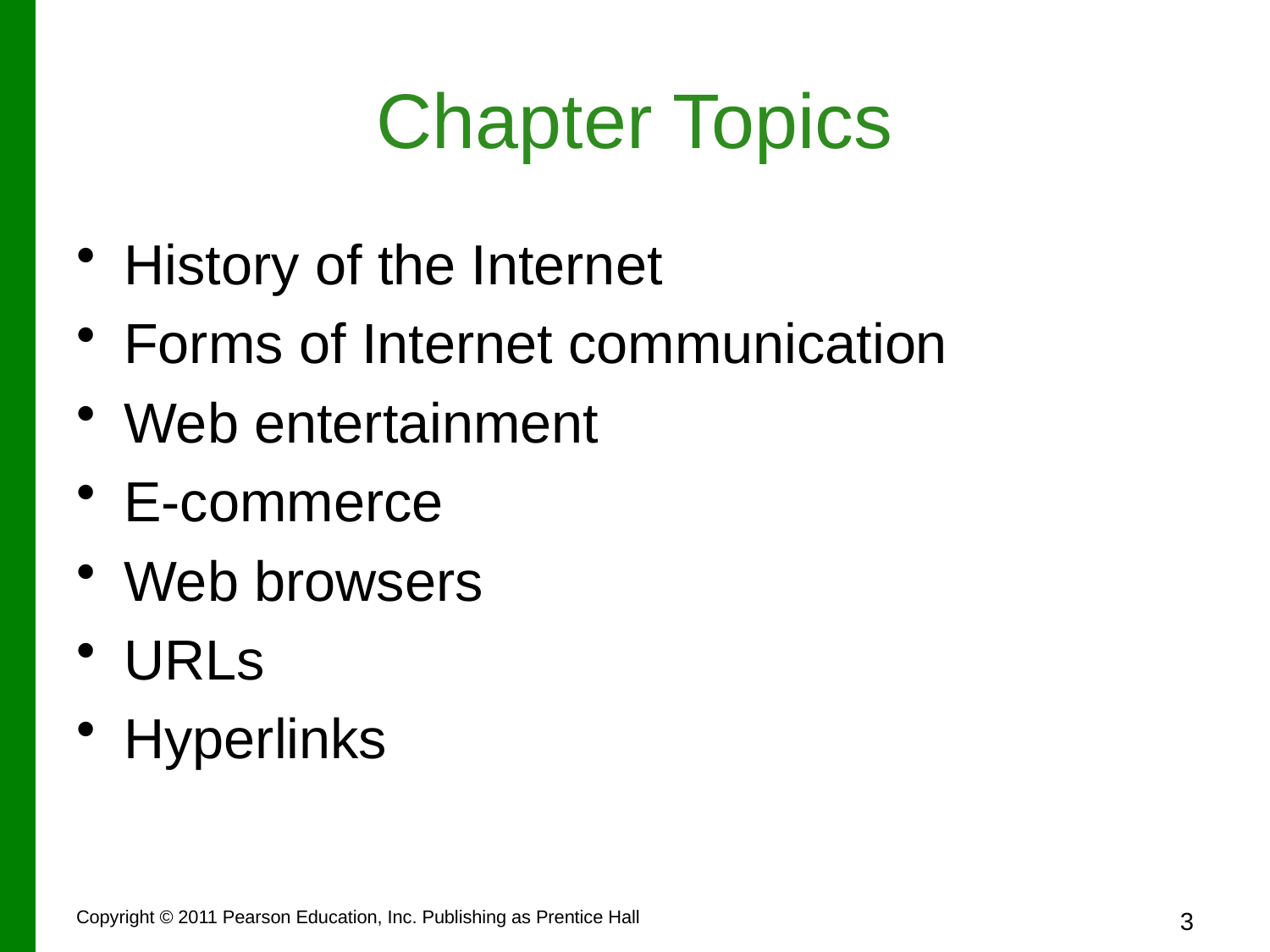

# Chapter Topics
History of the Internet
Forms of Internet communication
Web entertainment
E-commerce
Web browsers
URLs
Hyperlinks

Copyright © 2011 Pearson Education, Inc. Publishing as Prentice Hall
3